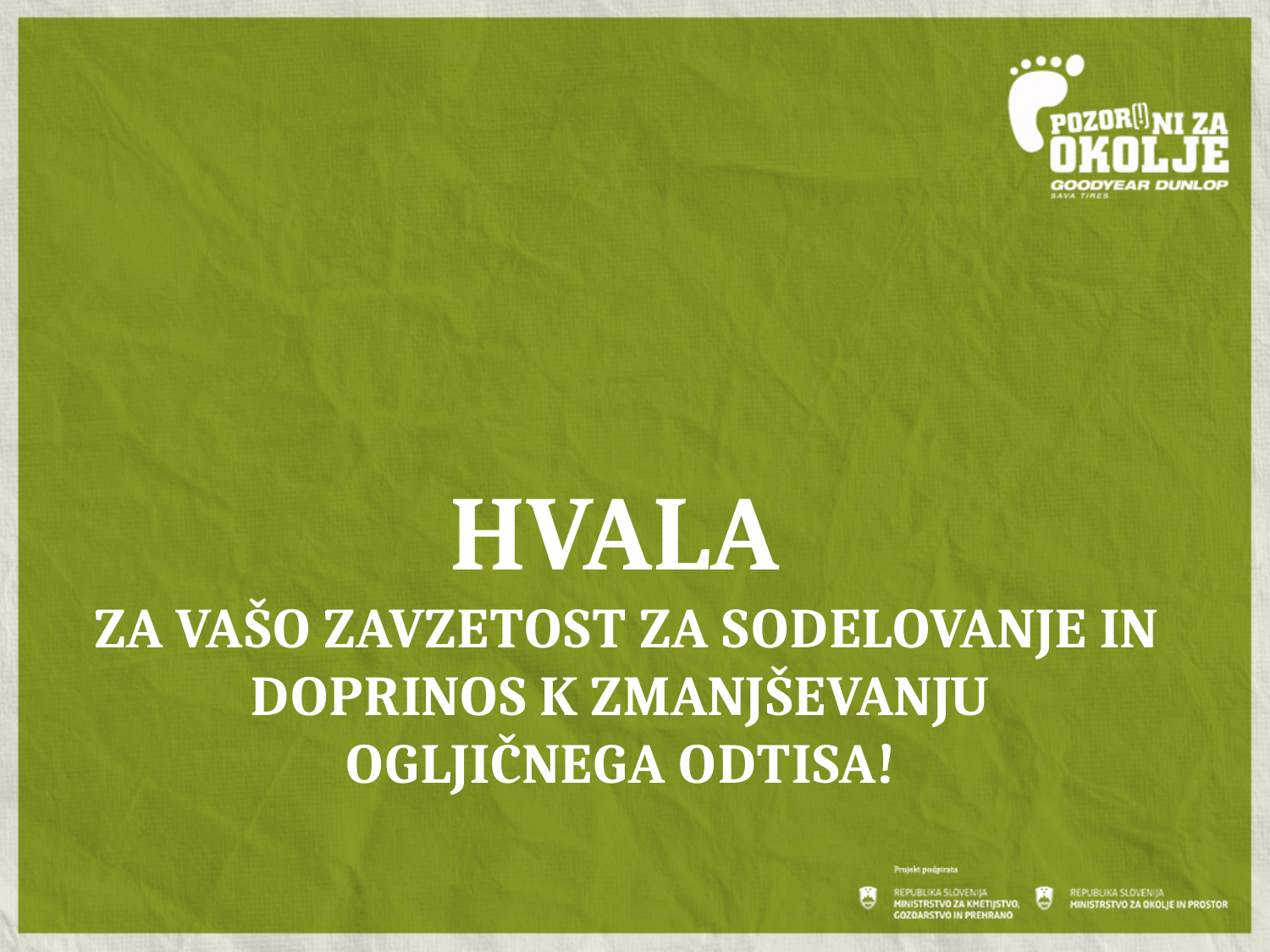

# Hvala za vašo zavzetost za sodelovanje in doprinos k zmanjševanju ogljičnega odtisa!